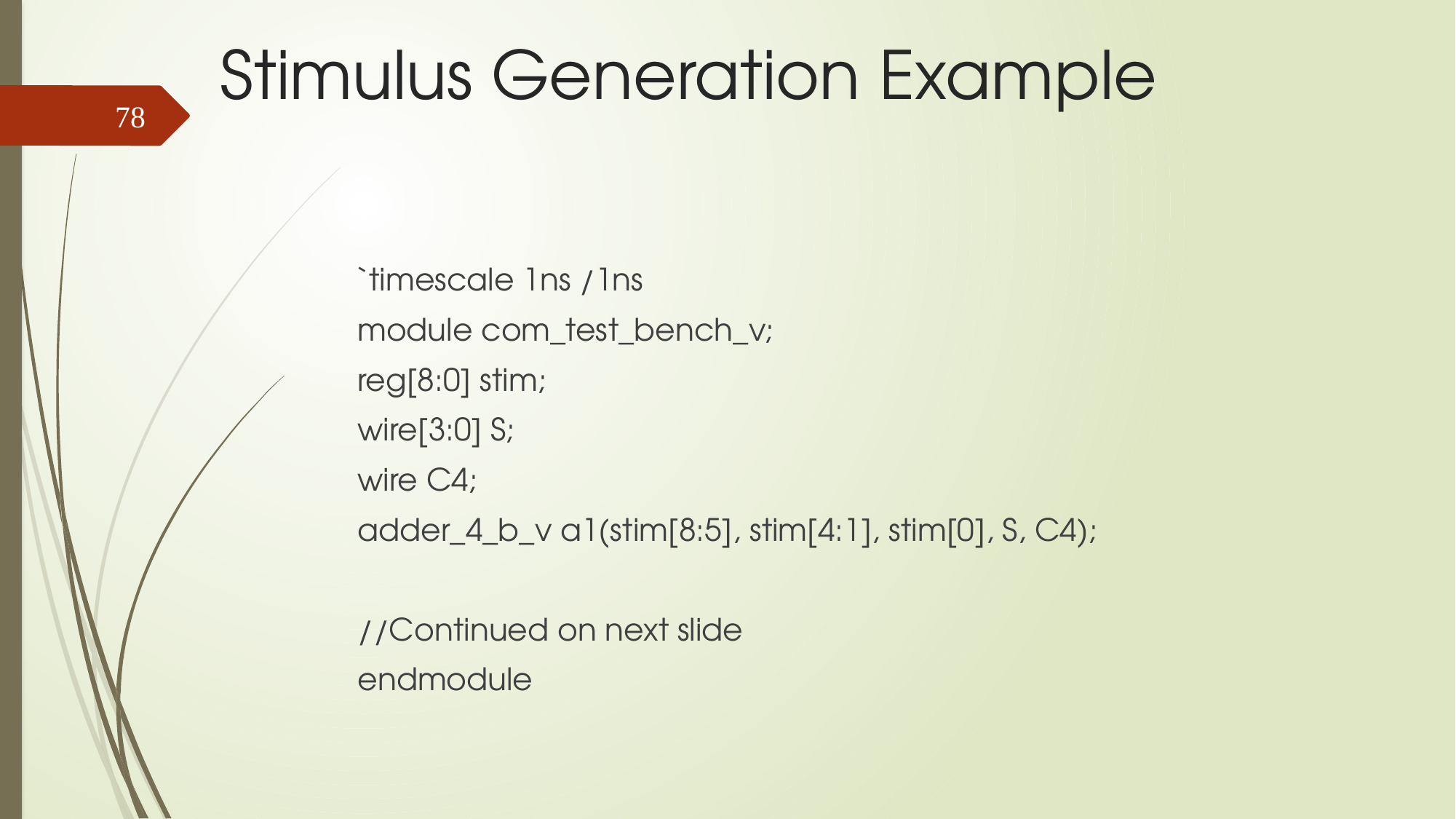

# Stimulus Generation Example
78
	`timescale 1ns /1ns
	module com_test_bench_v;
  		reg[8:0] stim;
   		wire[3:0] S;
   		wire C4;
	adder_4_b_v a1(stim[8:5], stim[4:1], stim[0], S, C4);

	//Continued on next slide
	endmodule